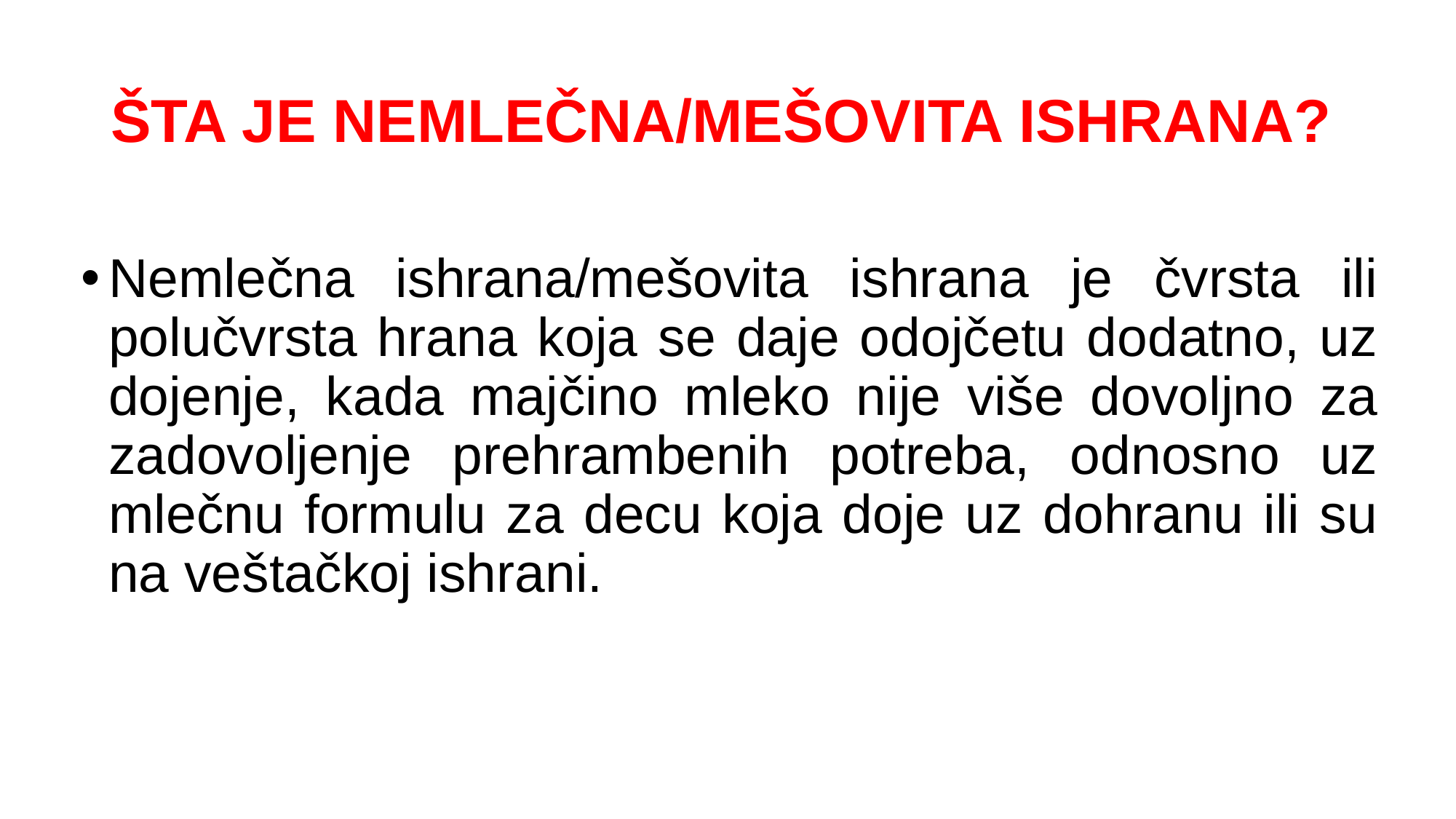

# ŠTA JE NEMLEČNA/MEŠOVITA ISHRANA?
Nemlečna ishrana/mešovita ishrana je čvrsta ili polučvrsta hrana koja se daje odojčetu dodatno, uz dojenje, kada majčino mleko nije više dovoljno za zadovoljenje prehrambenih potreba, odnosno uz mlečnu formulu za decu koja doje uz dohranu ili su na veštačkoj ishrani.